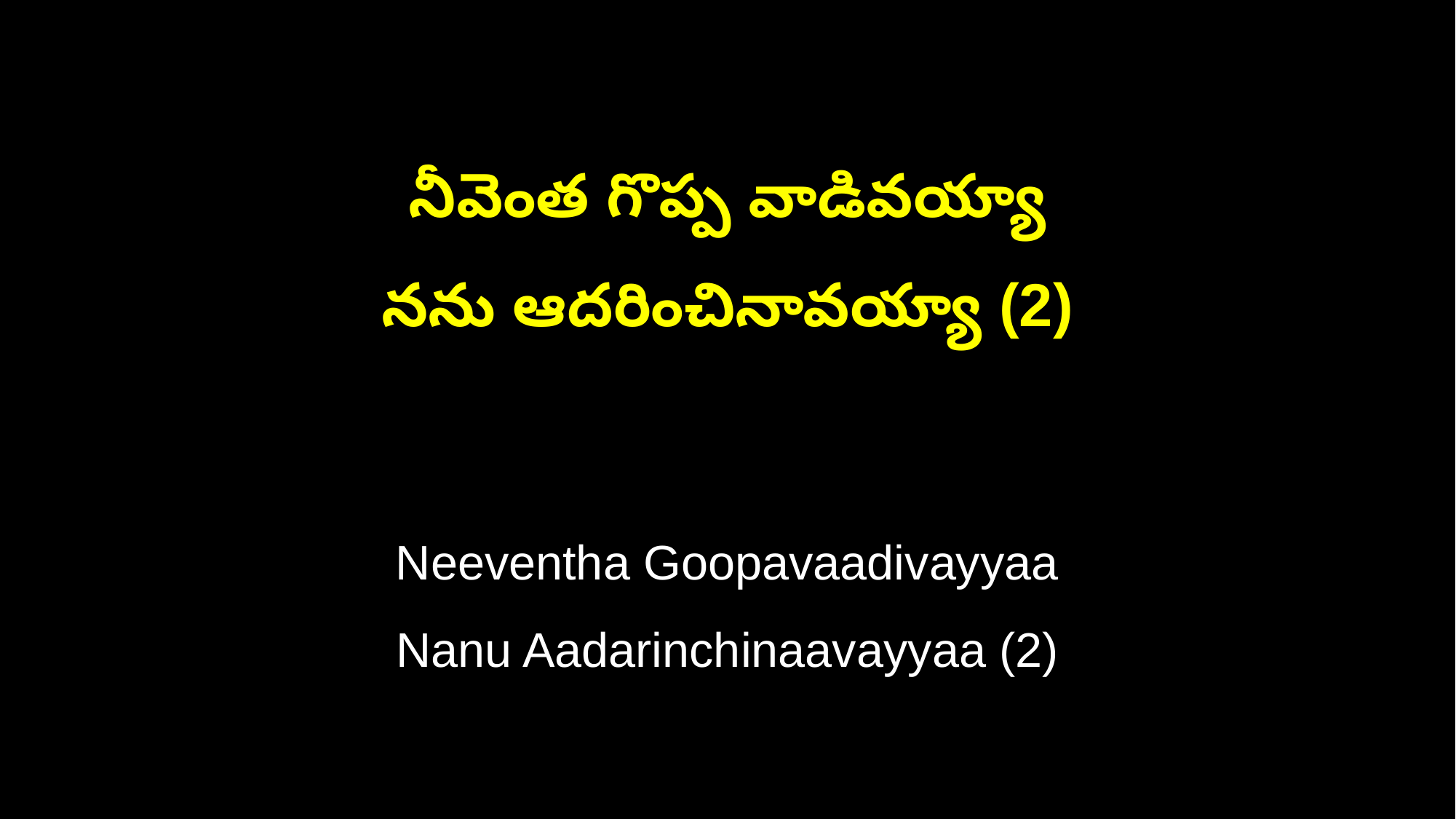

నీవెంత గొప్ప వాడివయ్యా
నను ఆదరించినావయ్యా (2)
Neeventha Goopavaadivayyaa
Nanu Aadarinchinaavayyaa (2)